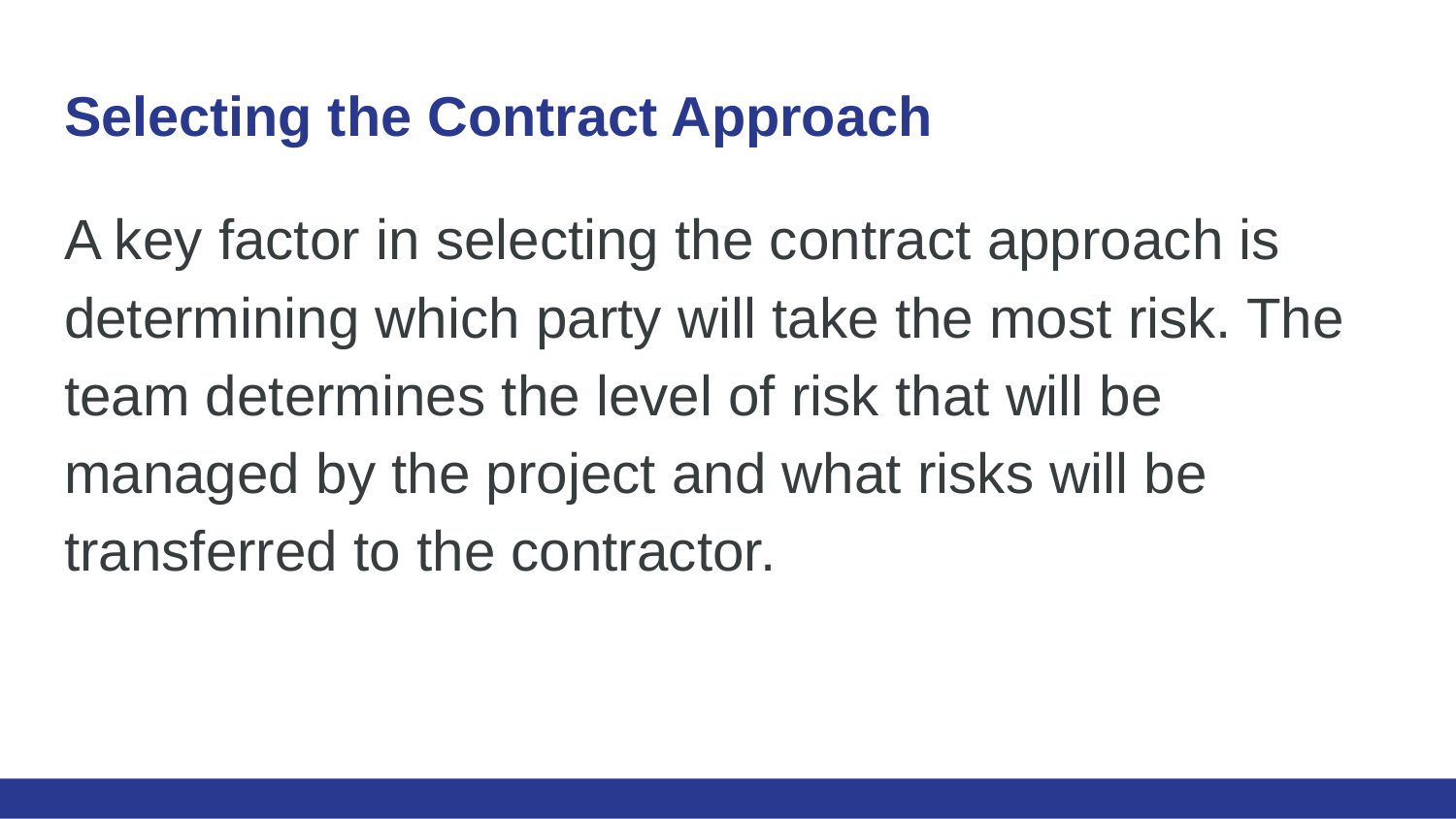

# Selecting the Contract Approach
A key factor in selecting the contract approach is determining which party will take the most risk. The team determines the level of risk that will be managed by the project and what risks will be transferred to the contractor.